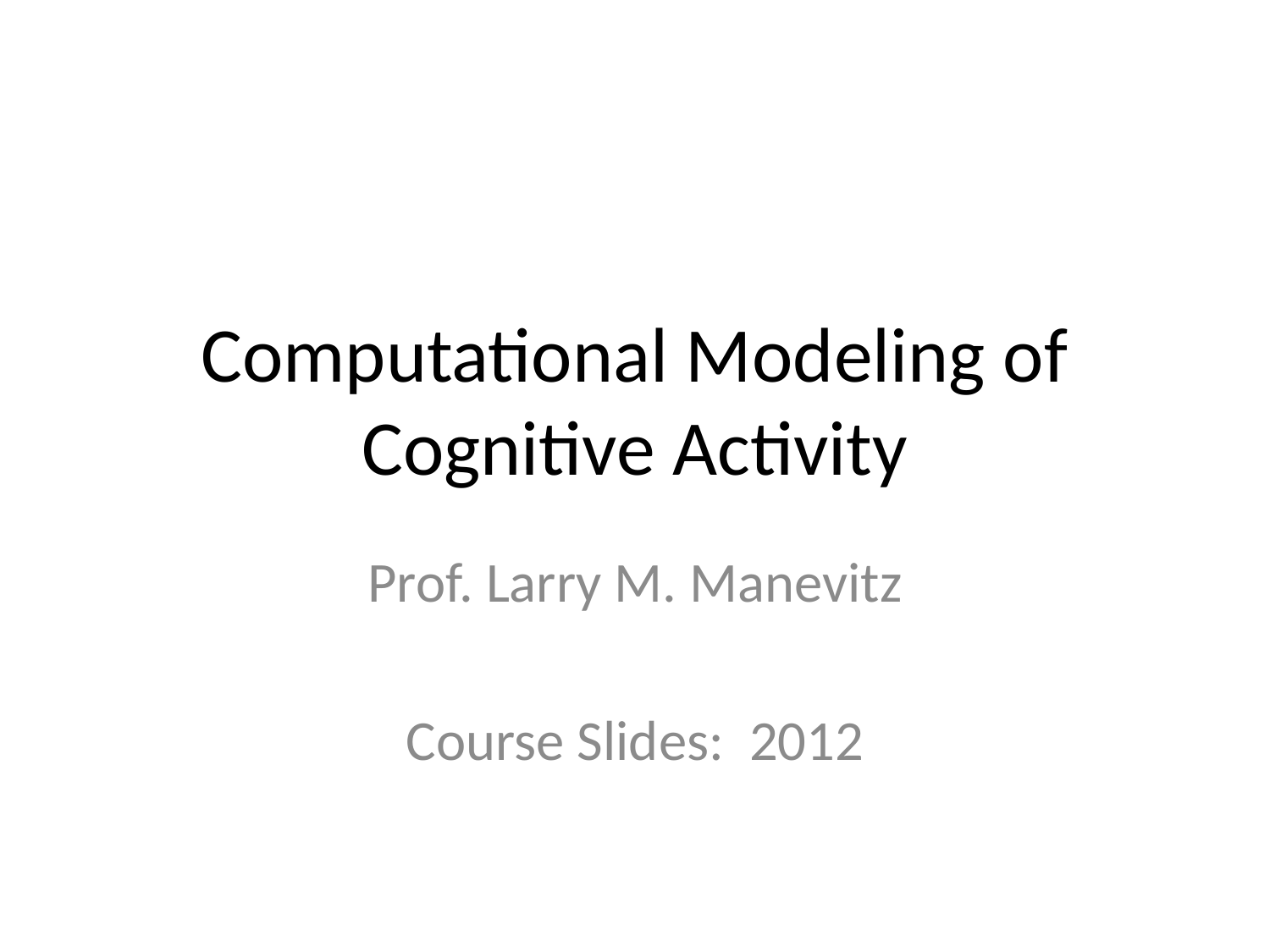

# Computational Modeling of Cognitive Activity
Prof. Larry M. Manevitz

Course Slides:  2012